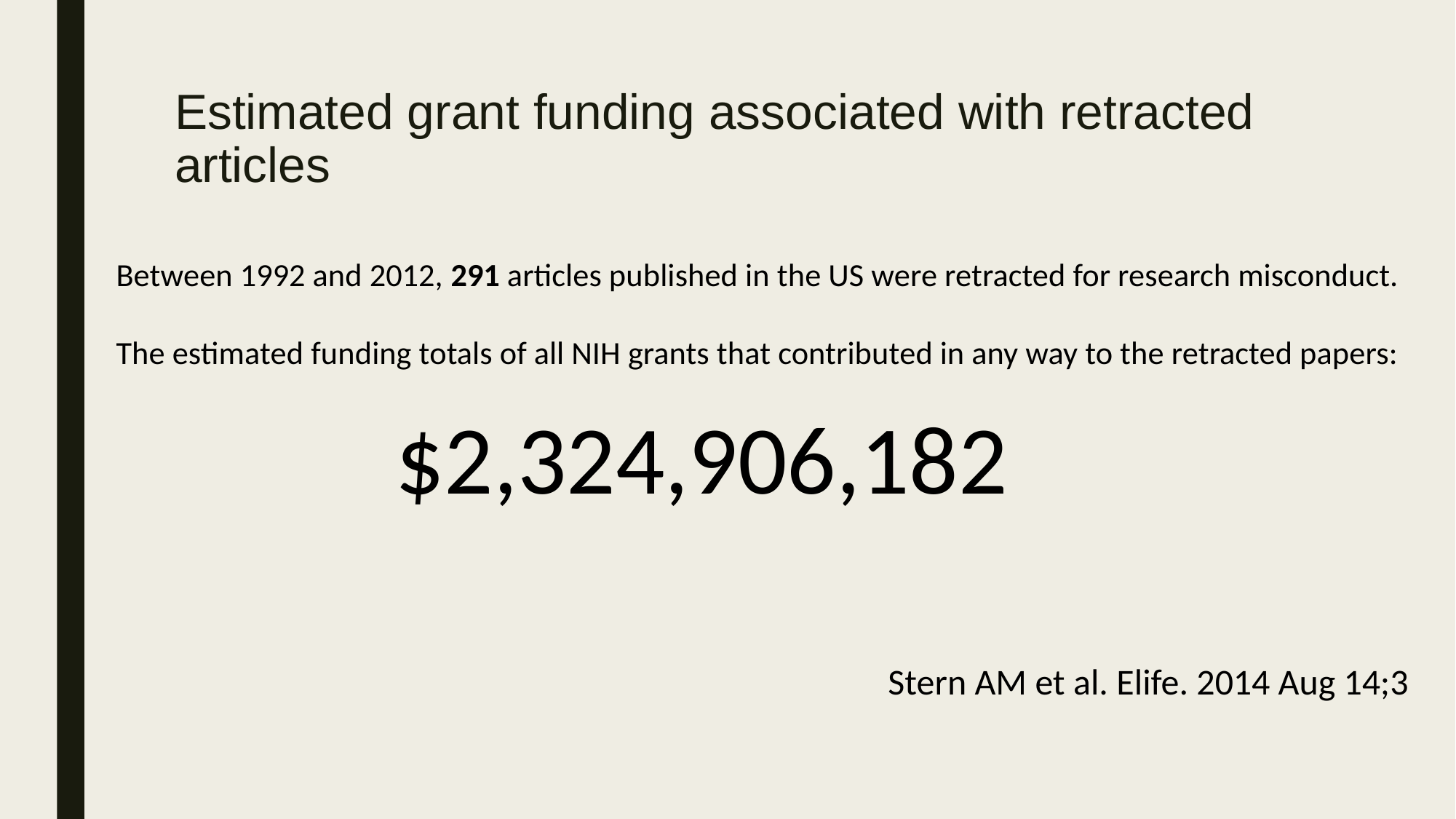

# Estimated grant funding associated with retracted articles
Between 1992 and 2012, 291 articles published in the US were retracted for research misconduct.

The estimated funding totals of all NIH grants that contributed in any way to the retracted papers:
$2,324,906,182
Stern AM et al. Elife. 2014 Aug 14;3